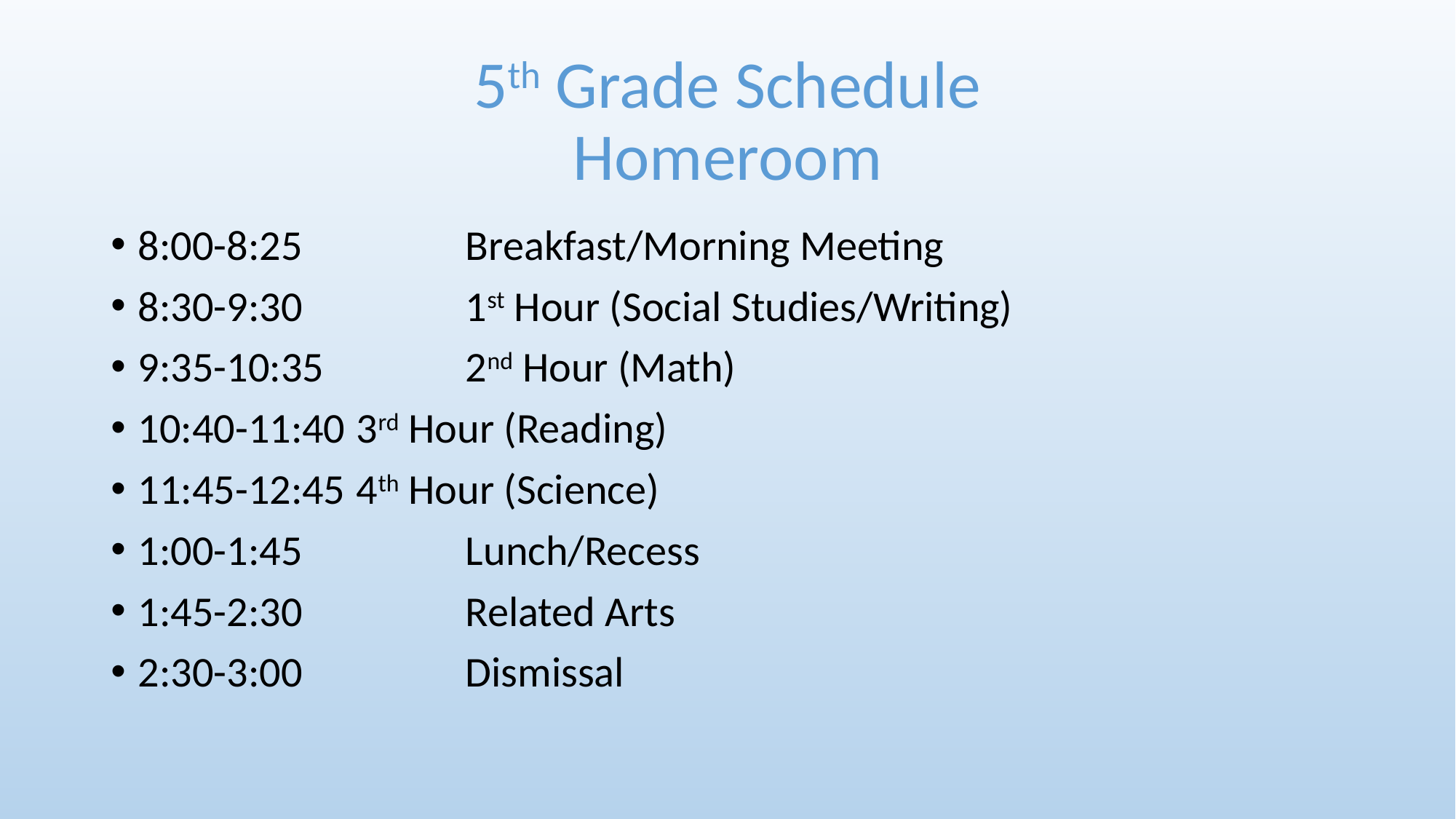

# 5th Grade Schedule Homeroom
8:00-8:25		Breakfast/Morning Meeting
8:30-9:30		1st Hour (Social Studies/Writing)
9:35-10:35		2nd Hour (Math)
10:40-11:40	3rd Hour (Reading)
11:45-12:45	4th Hour (Science)
1:00-1:45		Lunch/Recess
1:45-2:30		Related Arts
2:30-3:00		Dismissal